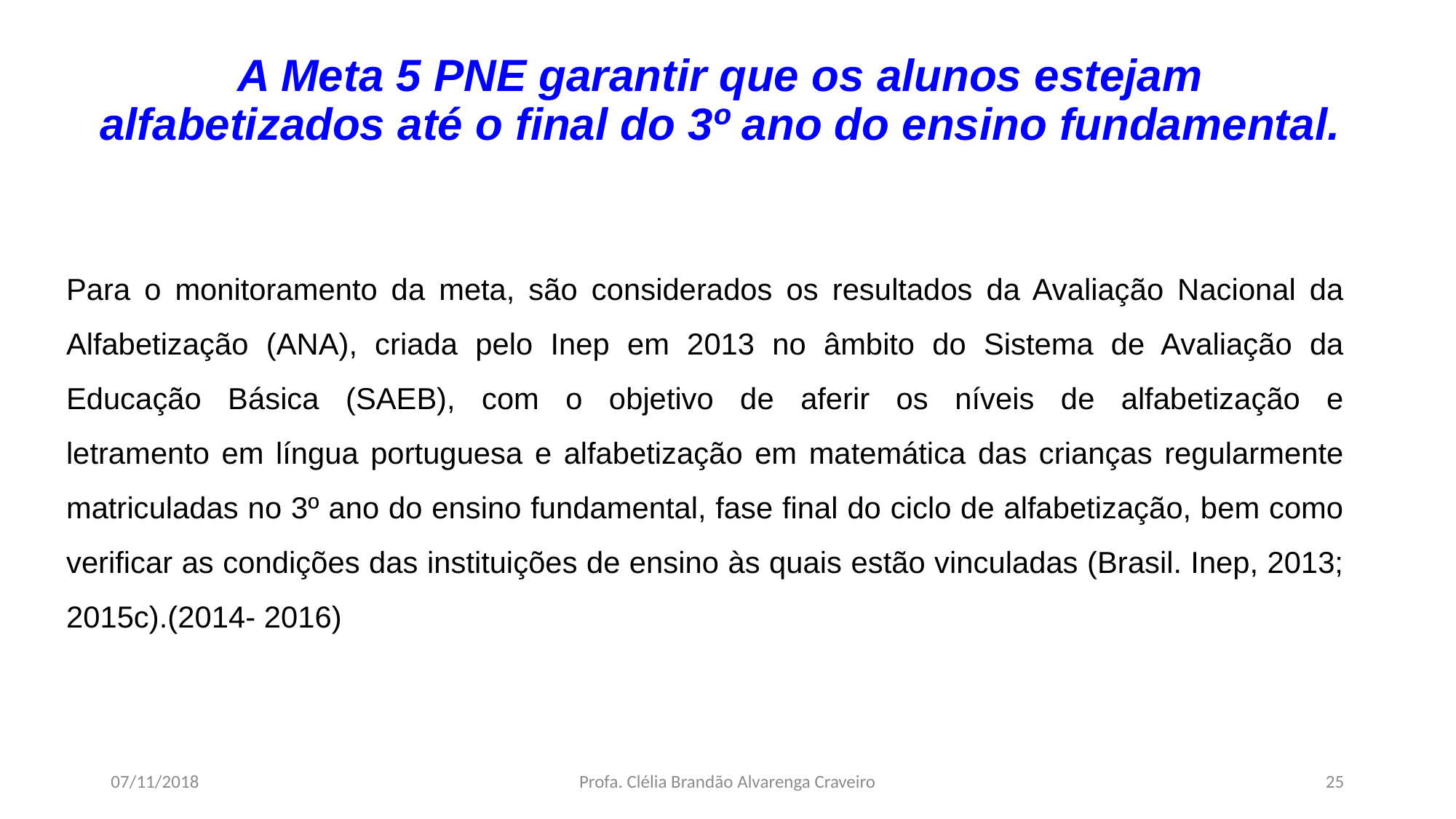

# A Meta 5 PNE garantir que os alunos estejam alfabetizados até o final do 3º ano do ensino fundamental.
Para o monitoramento da meta, são considerados os resultados da Avaliação Nacional da Alfabetização (ANA), criada pelo Inep em 2013 no âmbito do Sistema de Avaliação da Educação Básica (SAEB), com o objetivo de aferir os níveis de alfabetização e
letramento em língua portuguesa e alfabetização em matemática das crianças regularmente
matriculadas no 3º ano do ensino fundamental, fase final do ciclo de alfabetização, bem como
verificar as condições das instituições de ensino às quais estão vinculadas (Brasil. Inep, 2013; 2015c).(2014- 2016)

07/11/2018
Profa. Clélia Brandão Alvarenga Craveiro
25